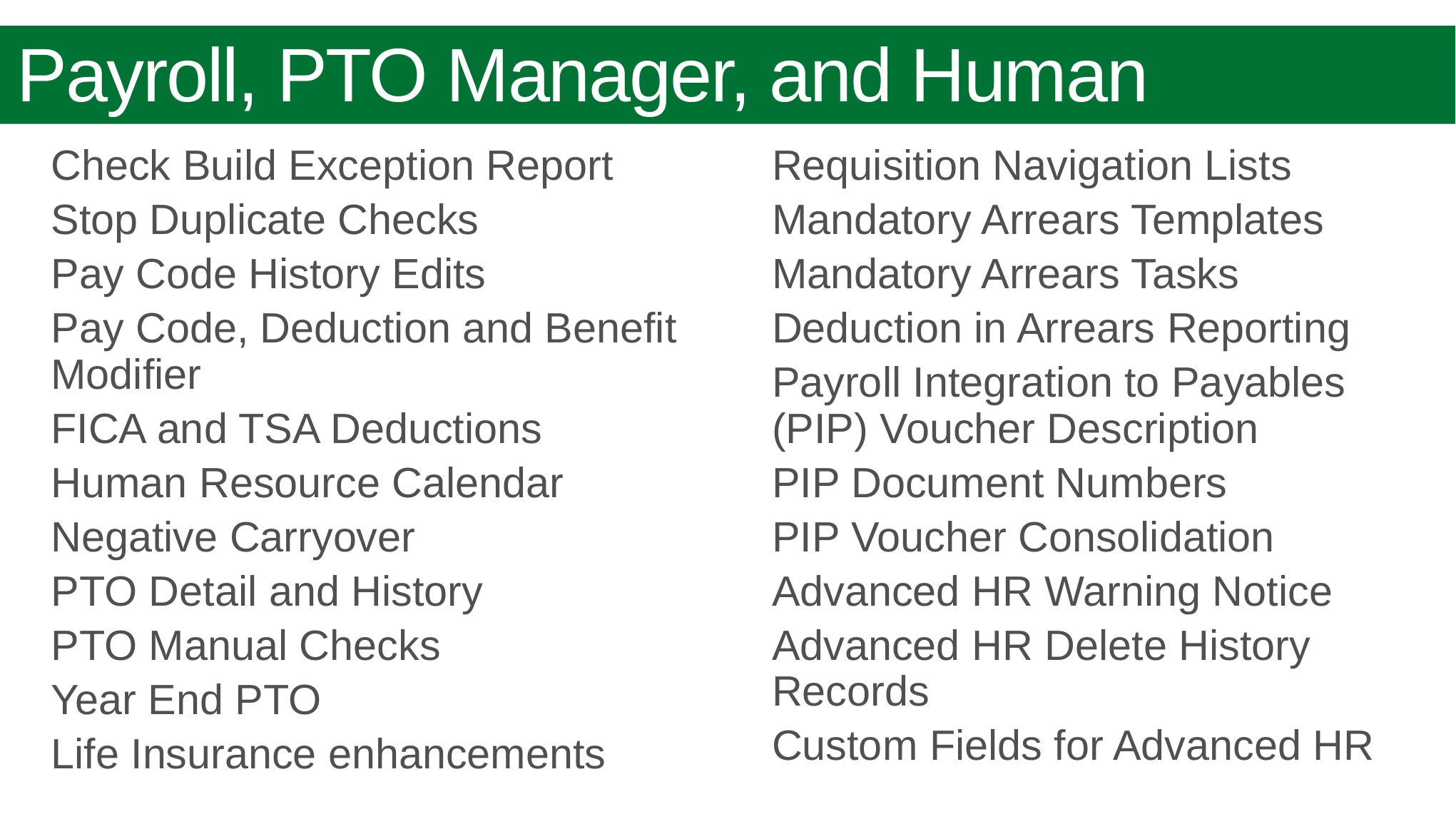

# Payroll, PTO Manager, and Human Resources
Check Build Exception Report
Stop Duplicate Checks
Pay Code History Edits
Pay Code, Deduction and Benefit Modifier
FICA and TSA Deductions
Human Resource Calendar
Negative Carryover
PTO Detail and History
PTO Manual Checks
Year End PTO
Life Insurance enhancements

Requisition Navigation Lists
Mandatory Arrears Templates
Mandatory Arrears Tasks
Deduction in Arrears Reporting
Payroll Integration to Payables (PIP) Voucher Description
PIP Document Numbers
PIP Voucher Consolidation
Advanced HR Warning Notice
Advanced HR Delete History Records
Custom Fields for Advanced HR